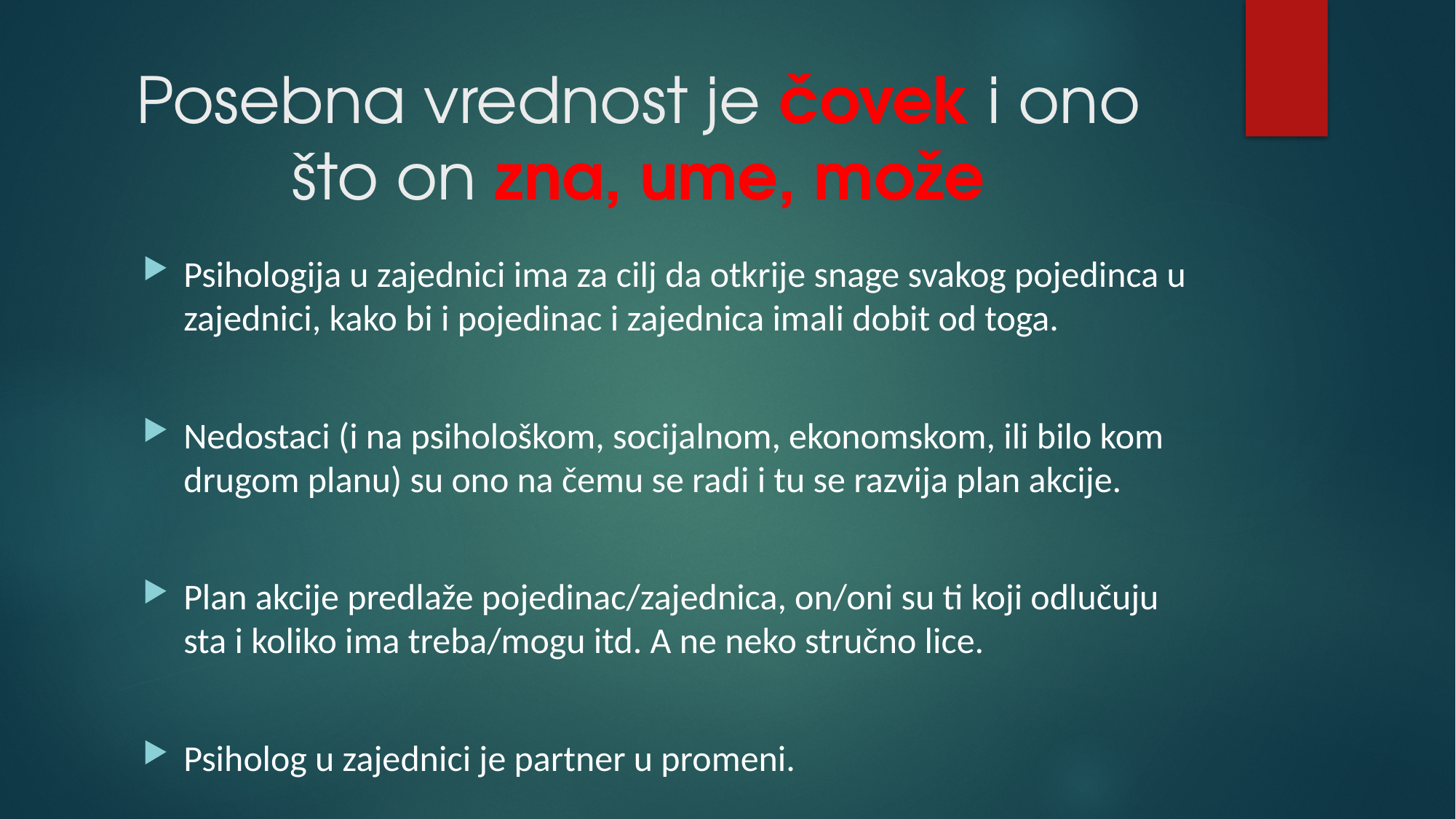

# Posebna vrednost je čovek i ono što on zna, ume, može
Psihologija u zajednici ima za cilj da otkrije snage svakog pojedinca u zajednici, kako bi i pojedinac i zajednica imali dobit od toga.

Nedostaci (i na psihološkom, socijalnom, ekonomskom, ili bilo kom drugom planu) su ono na čemu se radi i tu se razvija plan akcije.

Plan akcije predlaže pojedinac/zajednica, on/oni su ti koji odlučuju sta i koliko ima treba/mogu itd. A ne neko stručno lice.

Psiholog u zajednici je partner u promeni.